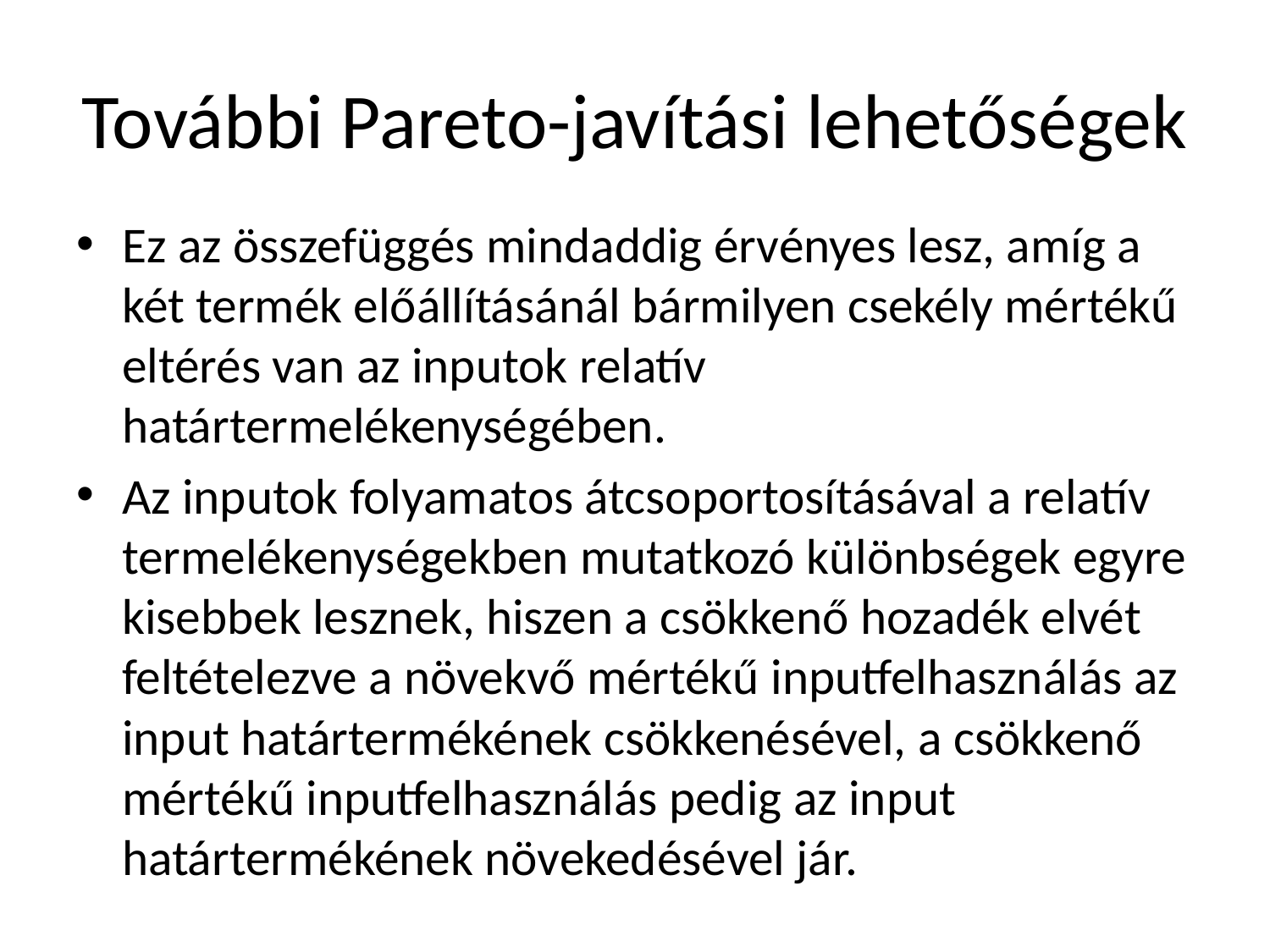

# További Pareto-javítási lehetőségek
Ez az összefüggés mindaddig érvényes lesz, amíg a két termék előállításánál bármilyen csekély mértékű eltérés van az inputok relatív határtermelékenységében.
Az inputok folyamatos átcsoportosításával a relatív termelékenységekben mutatkozó különbségek egyre kisebbek lesznek, hiszen a csökkenő hozadék elvét feltételezve a növekvő mértékű inputfelhasználás az input határtermékének csökkenésével, a csökkenő mértékű inputfelhasználás pedig az input határtermékének növekedésével jár.